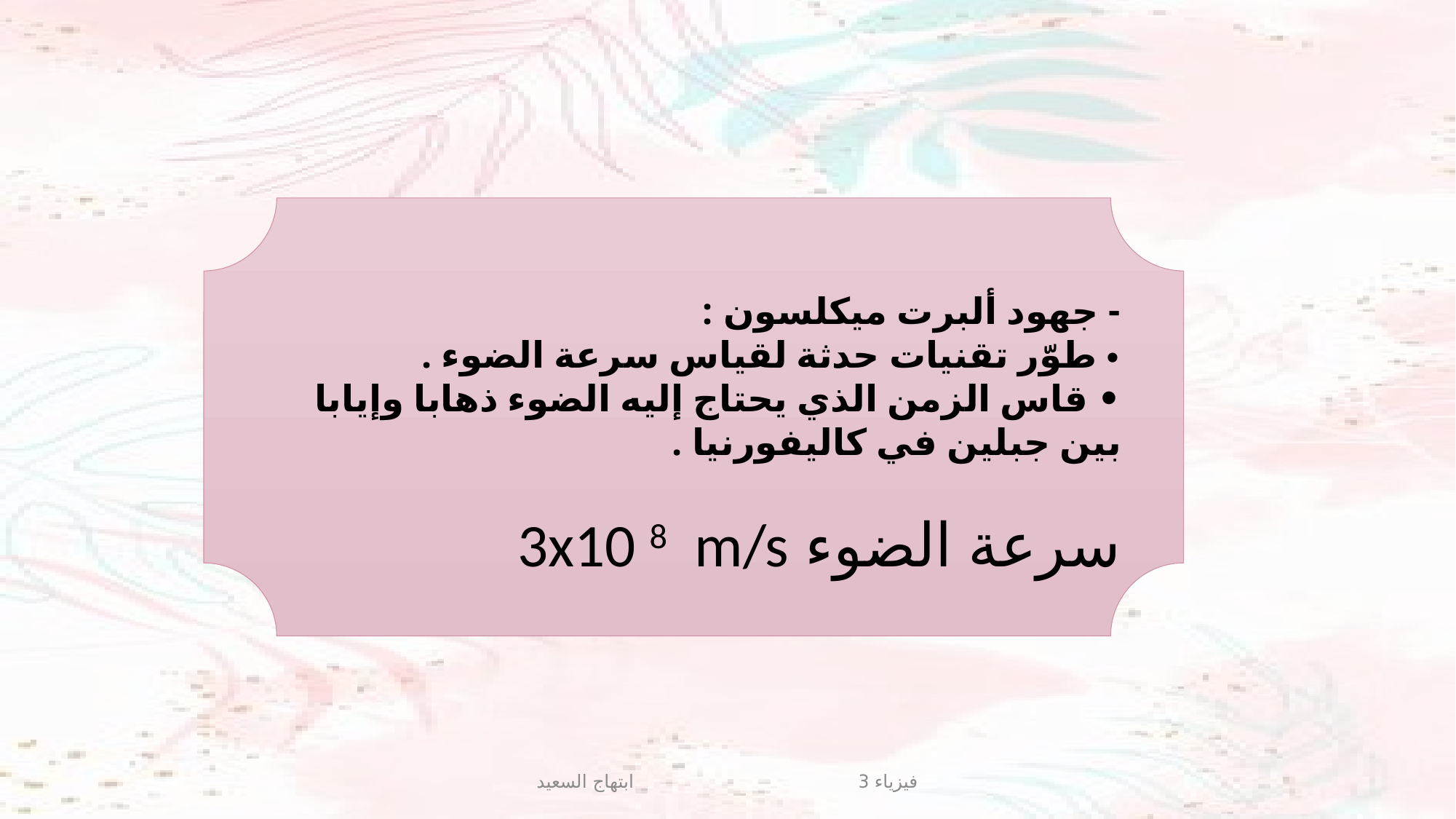

- جهود ألبرت ميكلسون :
• طوّر تقنيات حدثة لقياس سرعة الضوء .
• قاس الزمن الذي يحتاج إليه الضوء ذهابا وإيابا بين جبلين في كاليفورنيا .
سرعة الضوء 3x10 8  m/s
فيزياء 3                                        ابتهاج السعيد